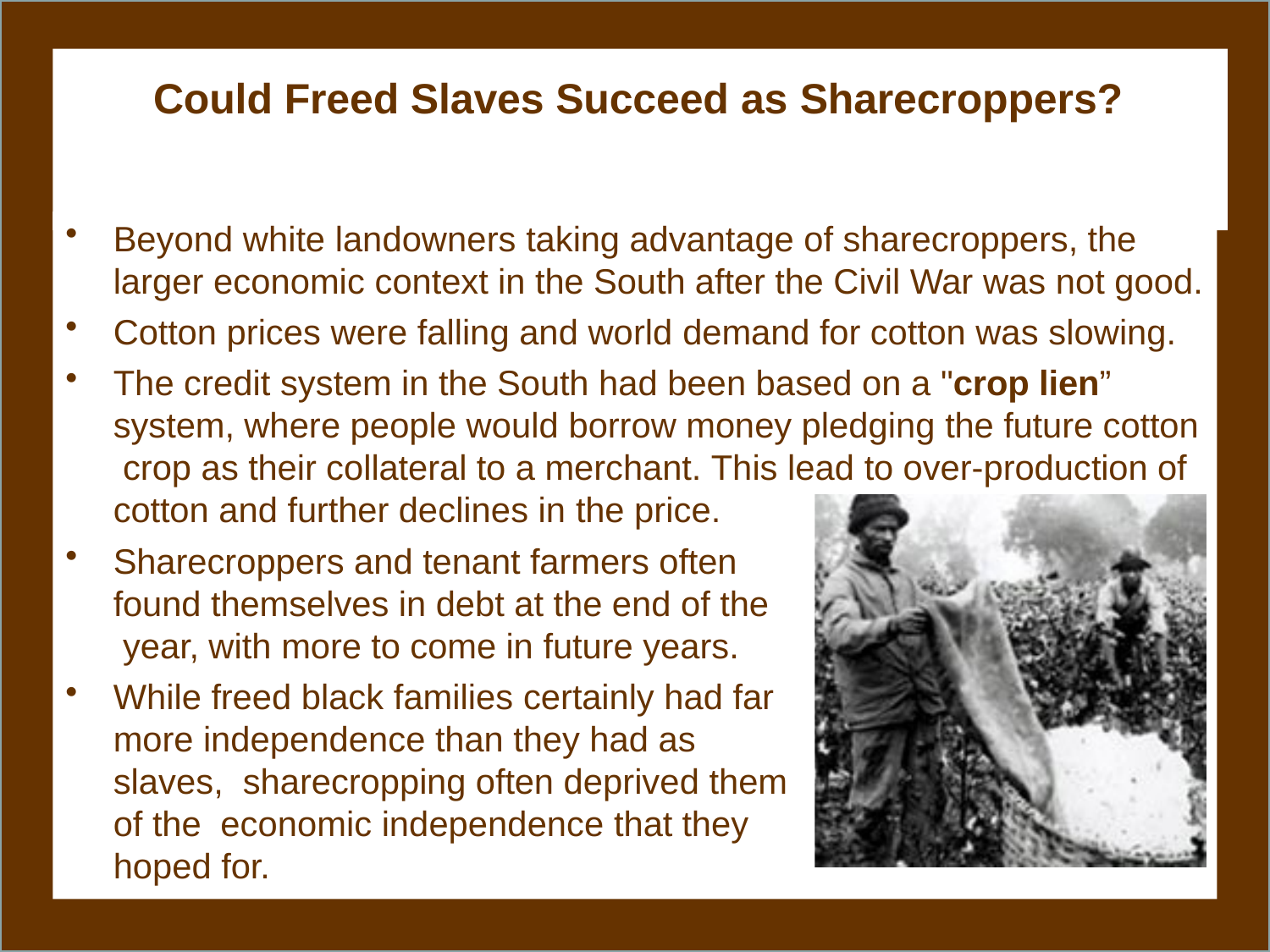

# Could Freed Slaves Succeed as Sharecroppers?

Beyond white landowners taking advantage of sharecroppers, the  larger economic context in the South after the Civil War was not good.
Cotton prices were falling and world demand for cotton was slowing.
The credit system in the South had been based on a "crop lien”  system, where people would borrow money pledging the future cotton  crop as their collateral to a merchant. This lead to over-production of  cotton and further declines in the price.
Sharecroppers and tenant farmers often  found themselves in debt at the end of the  year, with more to come in future years.
While freed black families certainly had far  more independence than they had as slaves,  sharecropping often deprived them of the  economic independence that they hoped for.